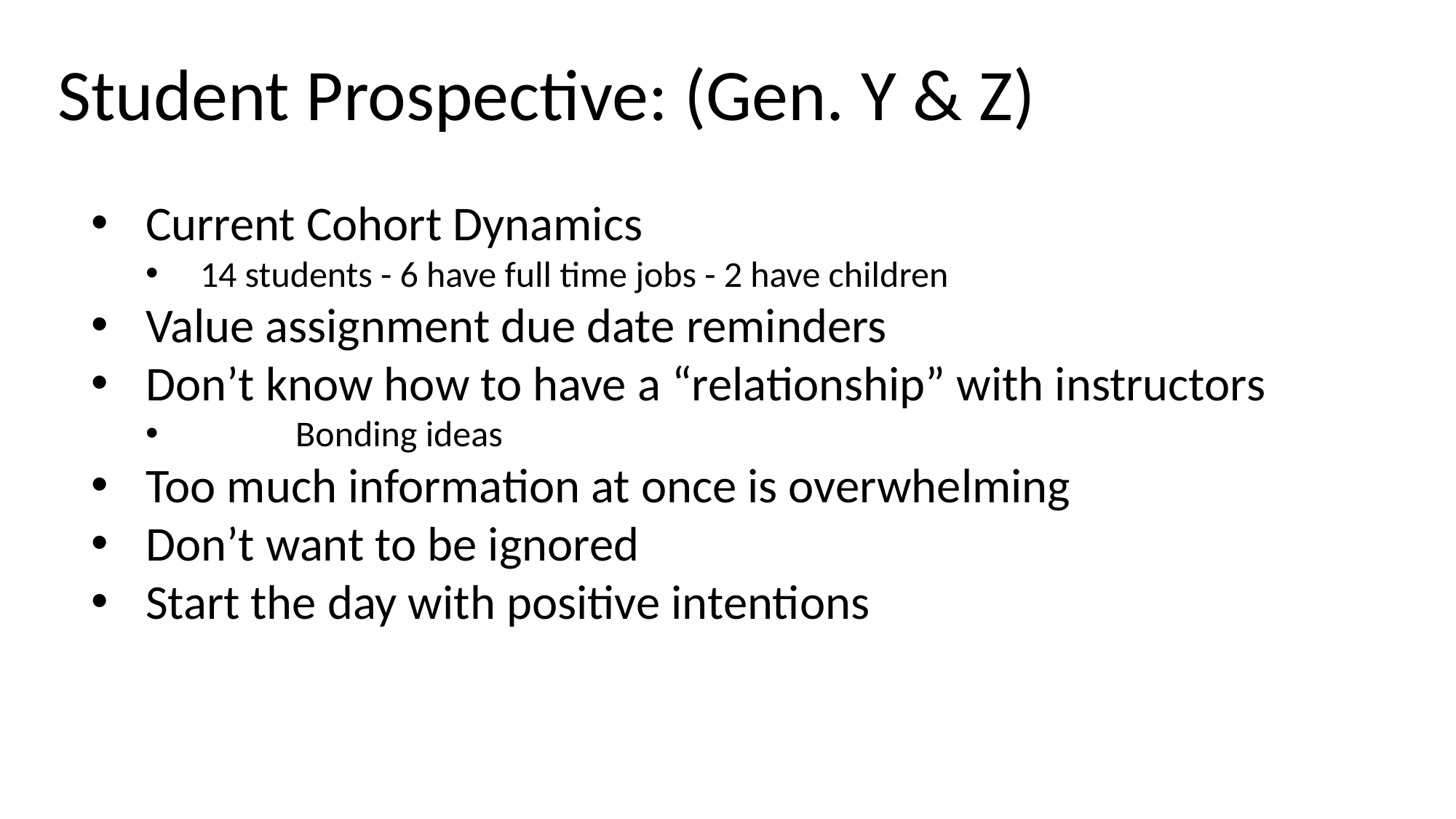

Student Prospective: (Gen. Y & Z)
Current Cohort Dynamics
14 students - 6 have full time jobs - 2 have children
Value assignment due date reminders
Don’t know how to have a “relationship” with instructors
	Bonding ideas
Too much information at once is overwhelming
Don’t want to be ignored
Start the day with positive intentions